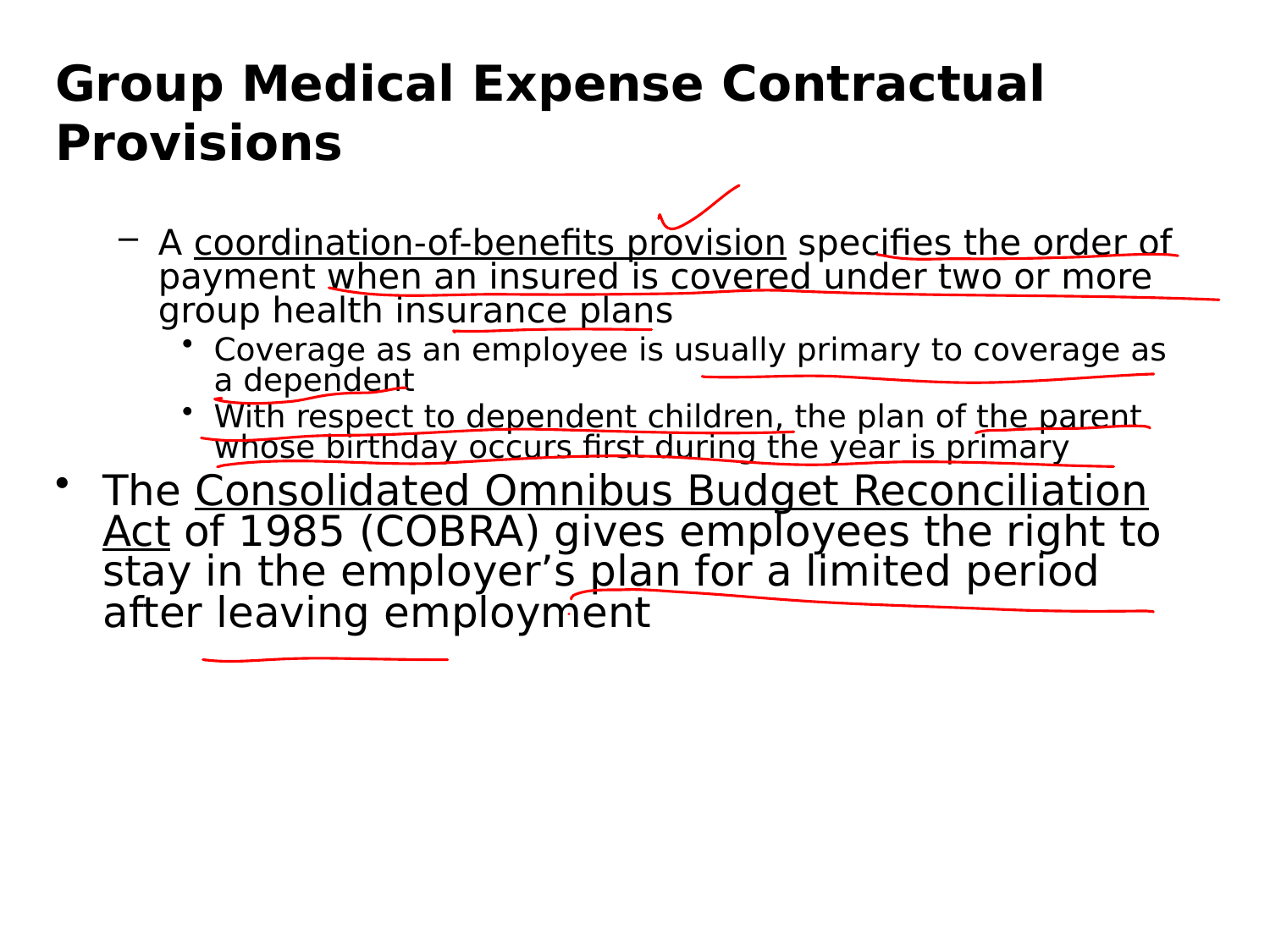

Group Medical Expense Contractual Provisions
A coordination-of-benefits provision specifies the order of payment when an insured is covered under two or more group health insurance plans
Coverage as an employee is usually primary to coverage as a dependent
With respect to dependent children, the plan of the parent whose birthday occurs first during the year is primary
The Consolidated Omnibus Budget Reconciliation Act of 1985 (COBRA) gives employees the right to stay in the employer’s plan for a limited period after leaving employment